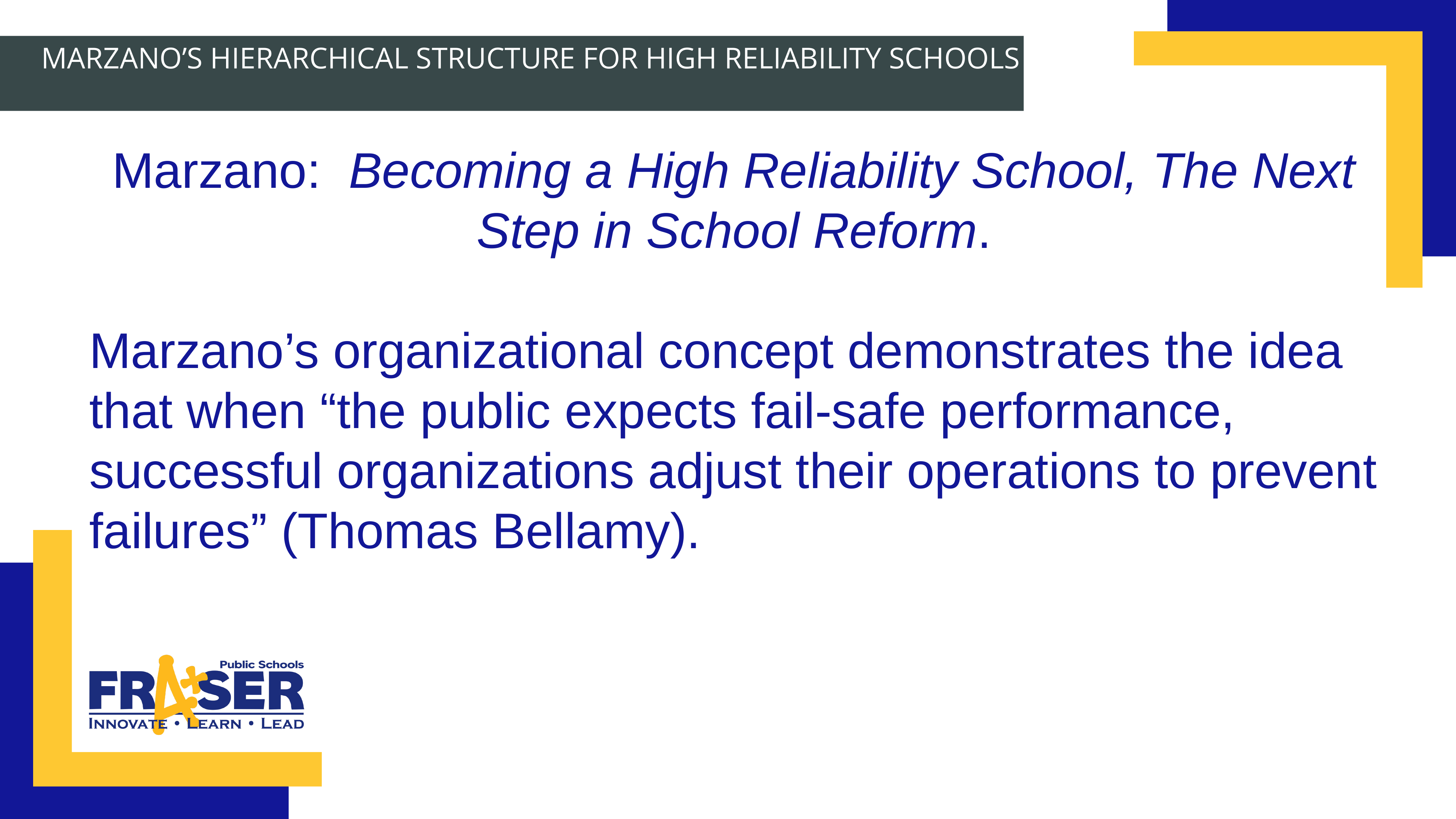

MARZANO’S HIERARCHICAL STRUCTURE FOR HIGH RELIABILITY SCHOOLS
Marzano:  Becoming a High Reliability School, The Next Step in School Reform.

Marzano’s organizational concept demonstrates the idea that when “the public expects fail-safe performance, successful organizations adjust their operations to prevent failures” (Thomas Bellamy).